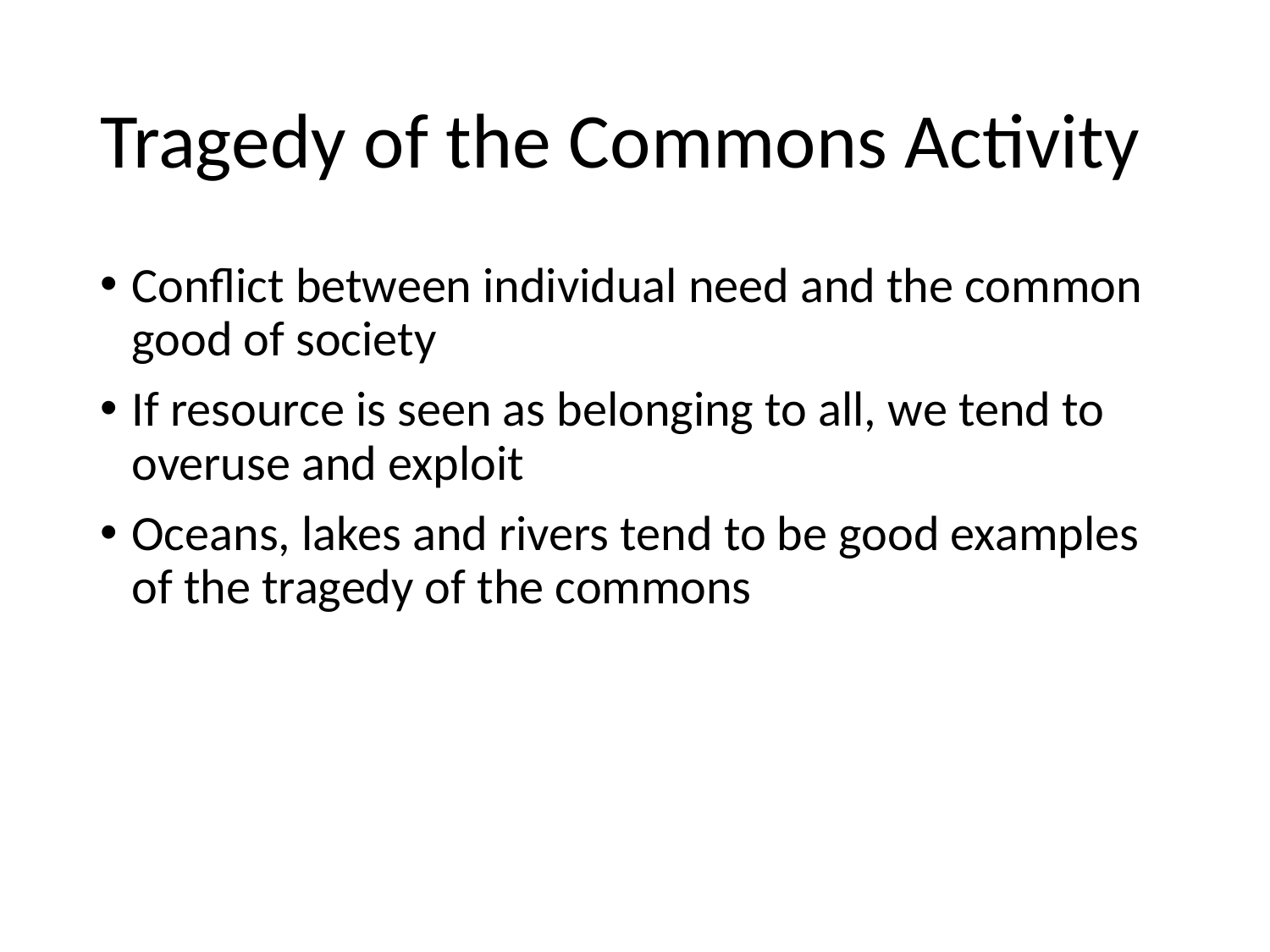

# Tragedy of the Commons Activity
Conflict between individual need and the common good of society
If resource is seen as belonging to all, we tend to overuse and exploit
Oceans, lakes and rivers tend to be good examples of the tragedy of the commons